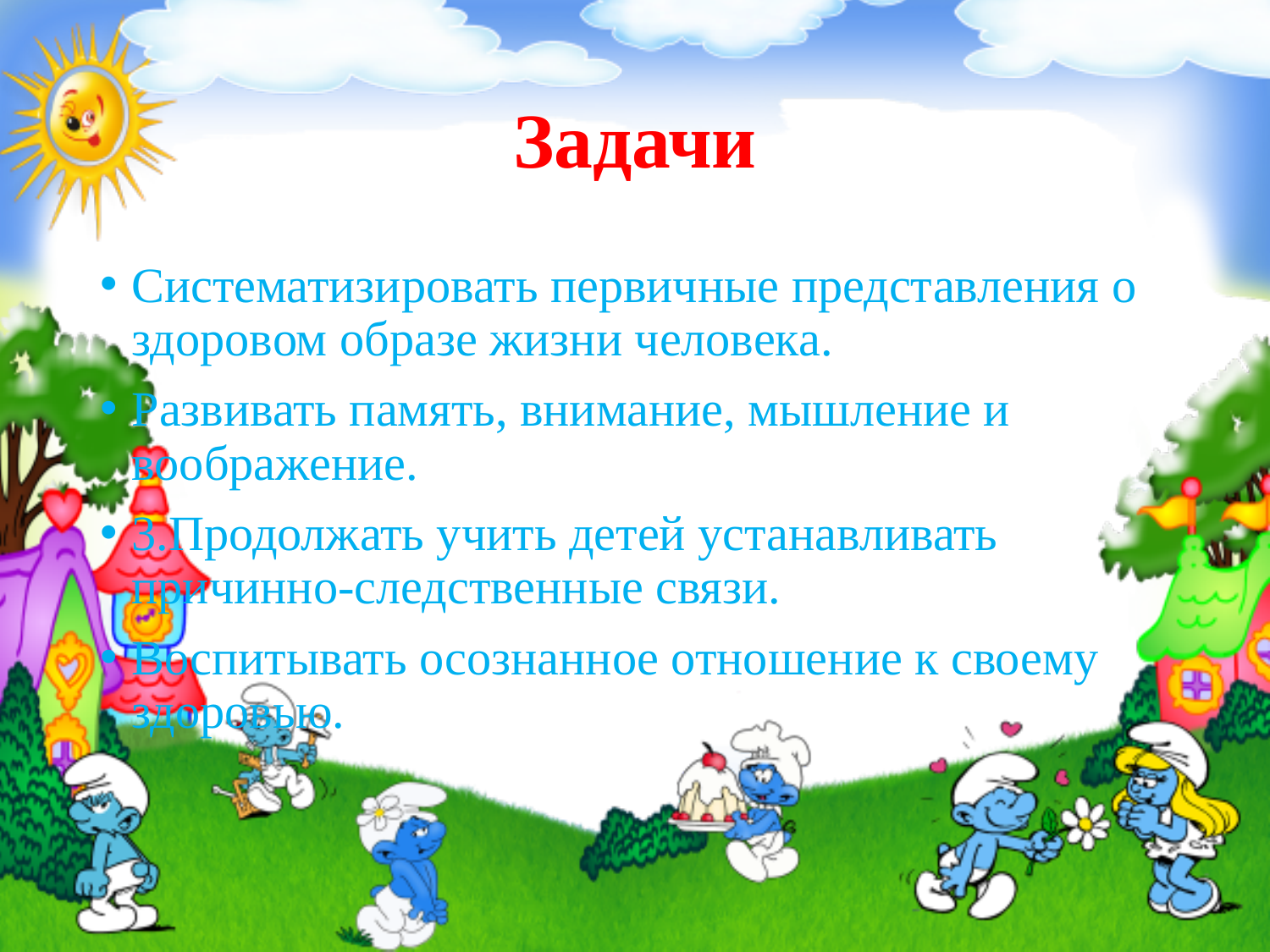

# Задачи
Систематизировать первичные представления о здоровом образе жизни человека.
Развивать память, внимание, мышление и воображение.
3.Продолжать учить детей устанавливать причинно-следственные связи.
Воспитывать осознанное отношение к своему здоровью.